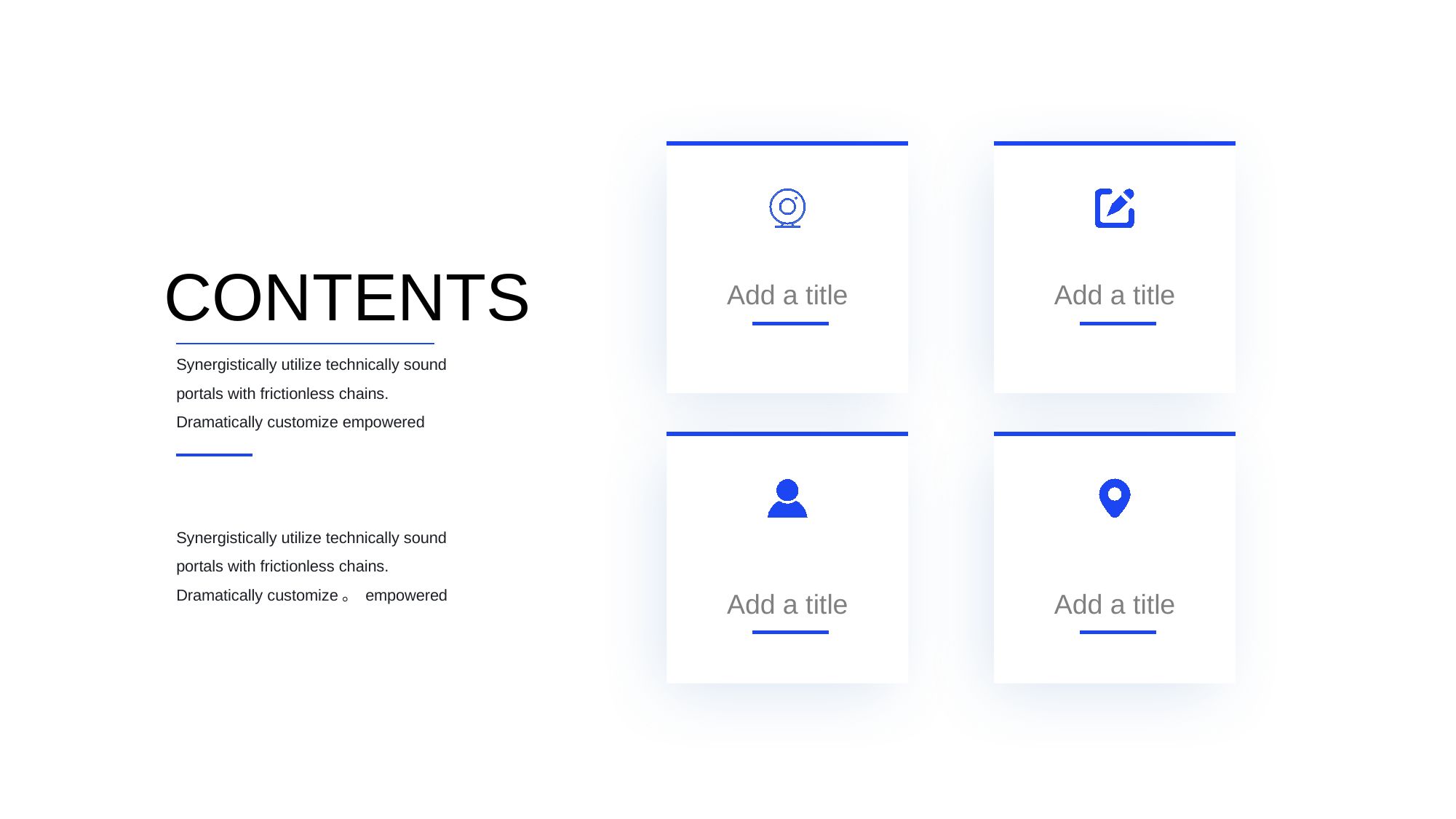

CONTENTS
Add a title
Add a title
Synergistically utilize technically sound portals with frictionless chains. Dramatically customize empowered

Synergistically utilize technically sound portals with frictionless chains. Dramatically customize。 empowered
Add a title
Add a title